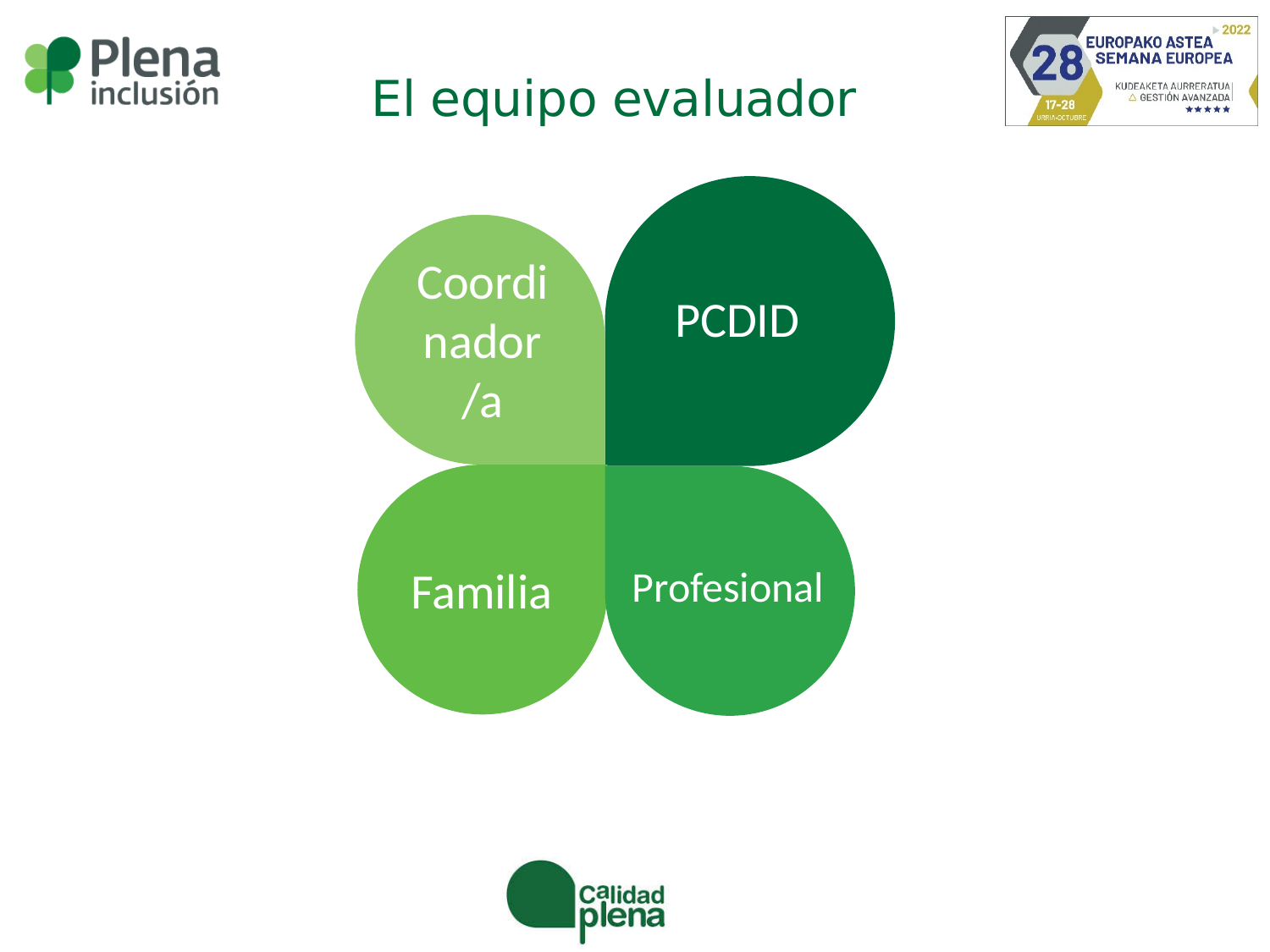

# El equipo evaluador

Coordinador/a
PCDID

Profesional
Familia